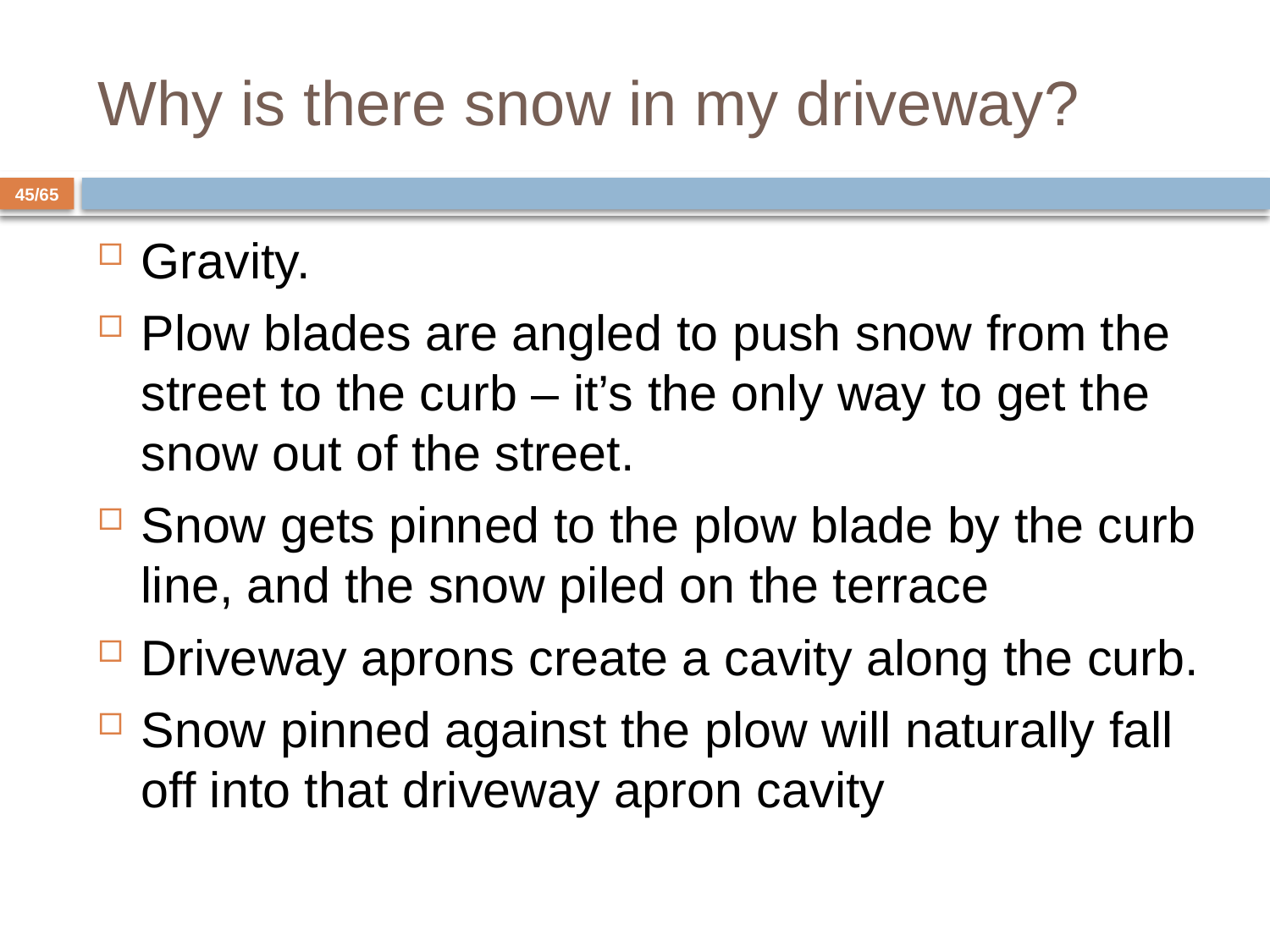

# Why is there snow in my driveway?
45/65
Gravity.
Plow blades are angled to push snow from the street to the curb – it’s the only way to get the snow out of the street.
Snow gets pinned to the plow blade by the curb line, and the snow piled on the terrace
Driveway aprons create a cavity along the curb.
Snow pinned against the plow will naturally fall off into that driveway apron cavity